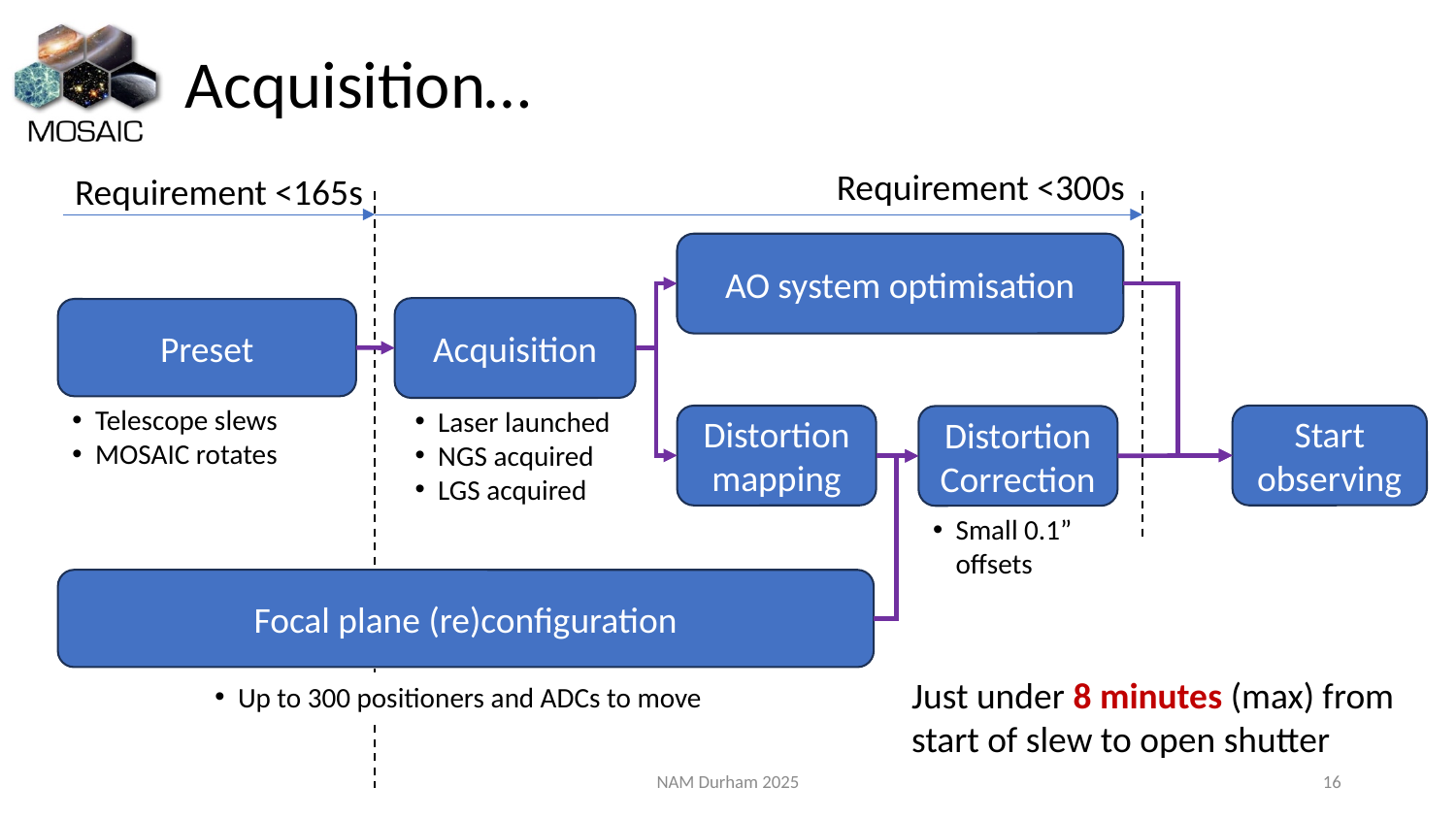

# Acquisition…
Requirement <300s
Requirement <165s
AO system optimisation
Acquisition
Preset
Telescope slews
MOSAIC rotates

Laser launched
NGS acquired
LGS acquired
Start observing
Distortion mapping
Distortion Correction
Small 0.1” offsets
Focal plane (re)configuration
Just under 8 minutes (max) from start of slew to open shutter
Up to 300 positioners and ADCs to move
NAM Durham 2025
16